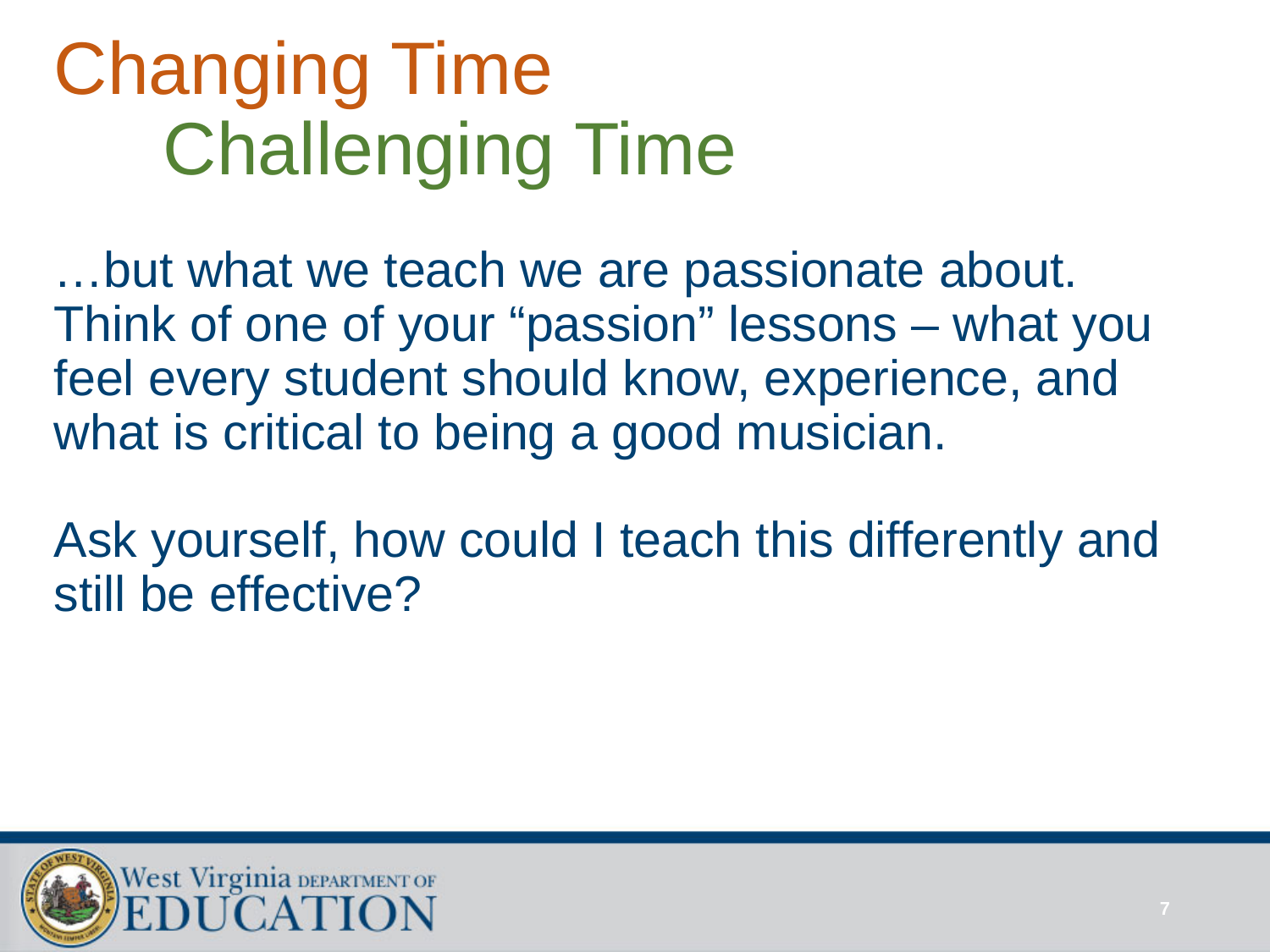

# Changing Time Challenging Time …but what we teach we are passionate about.  Think of one of your “passion” lessons – what you feel every student should know, experience, and what is critical to being a good musician. Ask yourself, how could I teach this differently and still be effective?
7